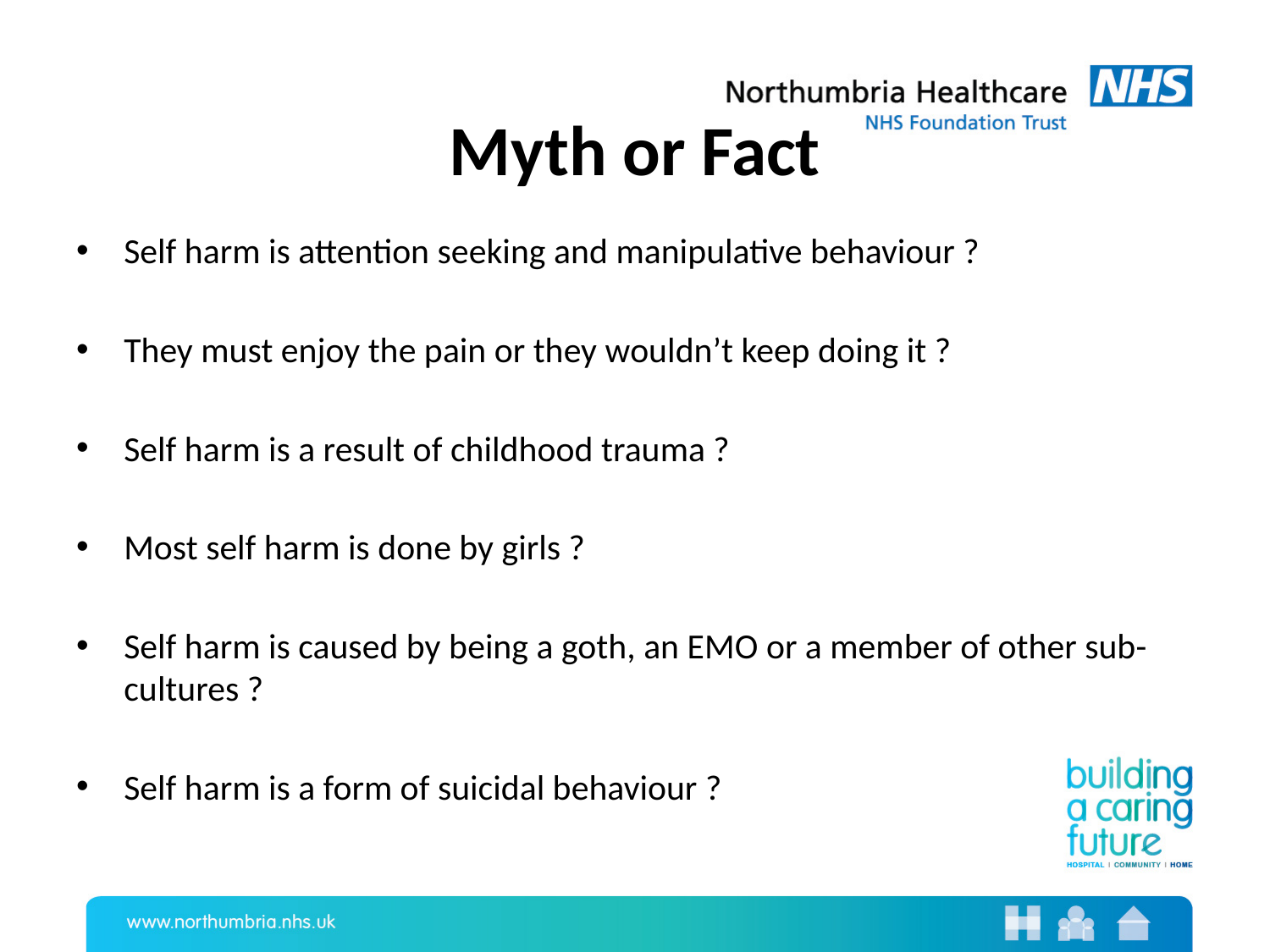

# Myth or Fact
Self harm is attention seeking and manipulative behaviour ?

They must enjoy the pain or they wouldn’t keep doing it ?

Self harm is a result of childhood trauma ?

Most self harm is done by girls ?

Self harm is caused by being a goth, an EMO or a member of other sub-cultures ?

Self harm is a form of suicidal behaviour ?